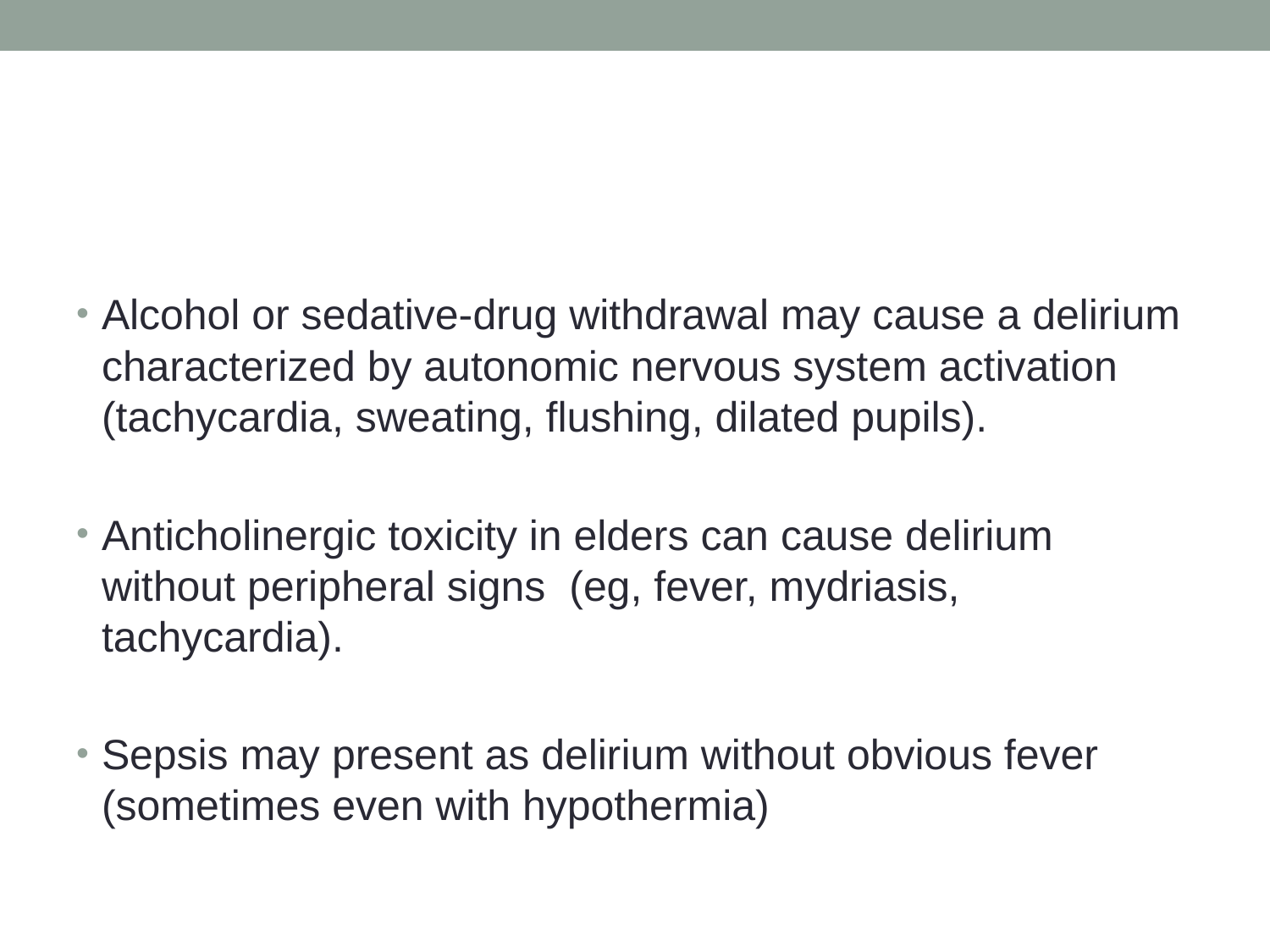

#

Alcohol or sedative-drug withdrawal may cause a delirium characterized by autonomic nervous system activation (tachycardia, sweating, flushing, dilated pupils).

Anticholinergic toxicity in elders can cause delirium without peripheral signs  (eg, fever, mydriasis, tachycardia).

Sepsis may present as delirium without obvious fever (sometimes even with hypothermia)